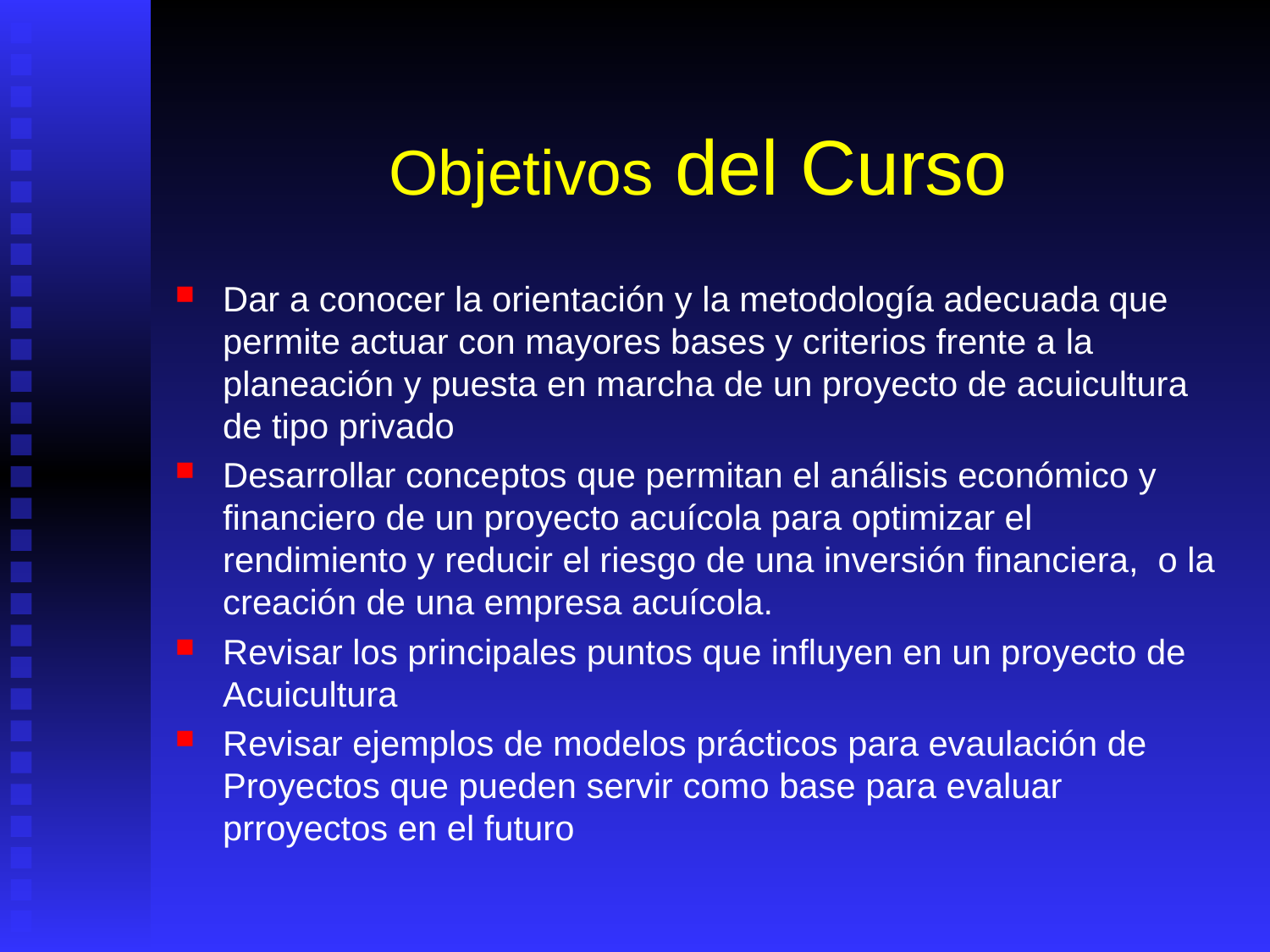

# Objetivos del Curso
Dar a conocer la orientación y la metodología adecuada que permite actuar con mayores bases y criterios frente a la planeación y puesta en marcha de un proyecto de acuicultura de tipo privado
Desarrollar conceptos que permitan el análisis económico y financiero de un proyecto acuícola para optimizar el  rendimiento y reducir el riesgo de una inversión financiera,  o la creación de una empresa acuícola.
Revisar los principales puntos que influyen en un proyecto de Acuicultura
Revisar ejemplos de modelos prácticos para evaulación de Proyectos que pueden servir como base para evaluar prroyectos en el futuro